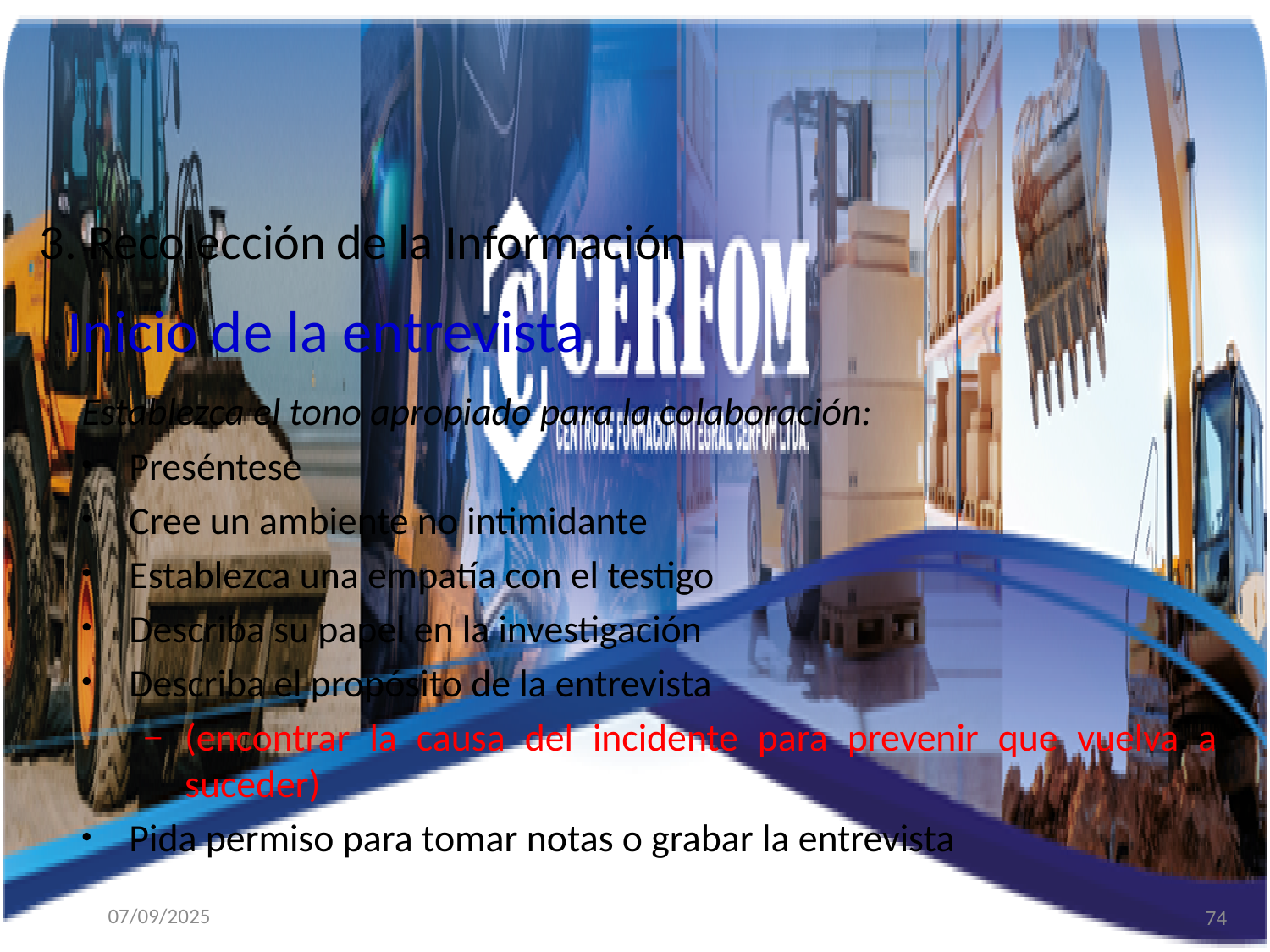

3. Recolección de la Información
# Inicio de la entrevista
Establezca el tono apropiado para la colaboración:
Preséntese
Cree un ambiente no intimidante
Establezca una empatía con el testigo
Describa su papel en la investigación
Describa el propósito de la entrevista
(encontrar la causa del incidente para prevenir que vuelva a suceder)
Pida permiso para tomar notas o grabar la entrevista

74
07/09/2025